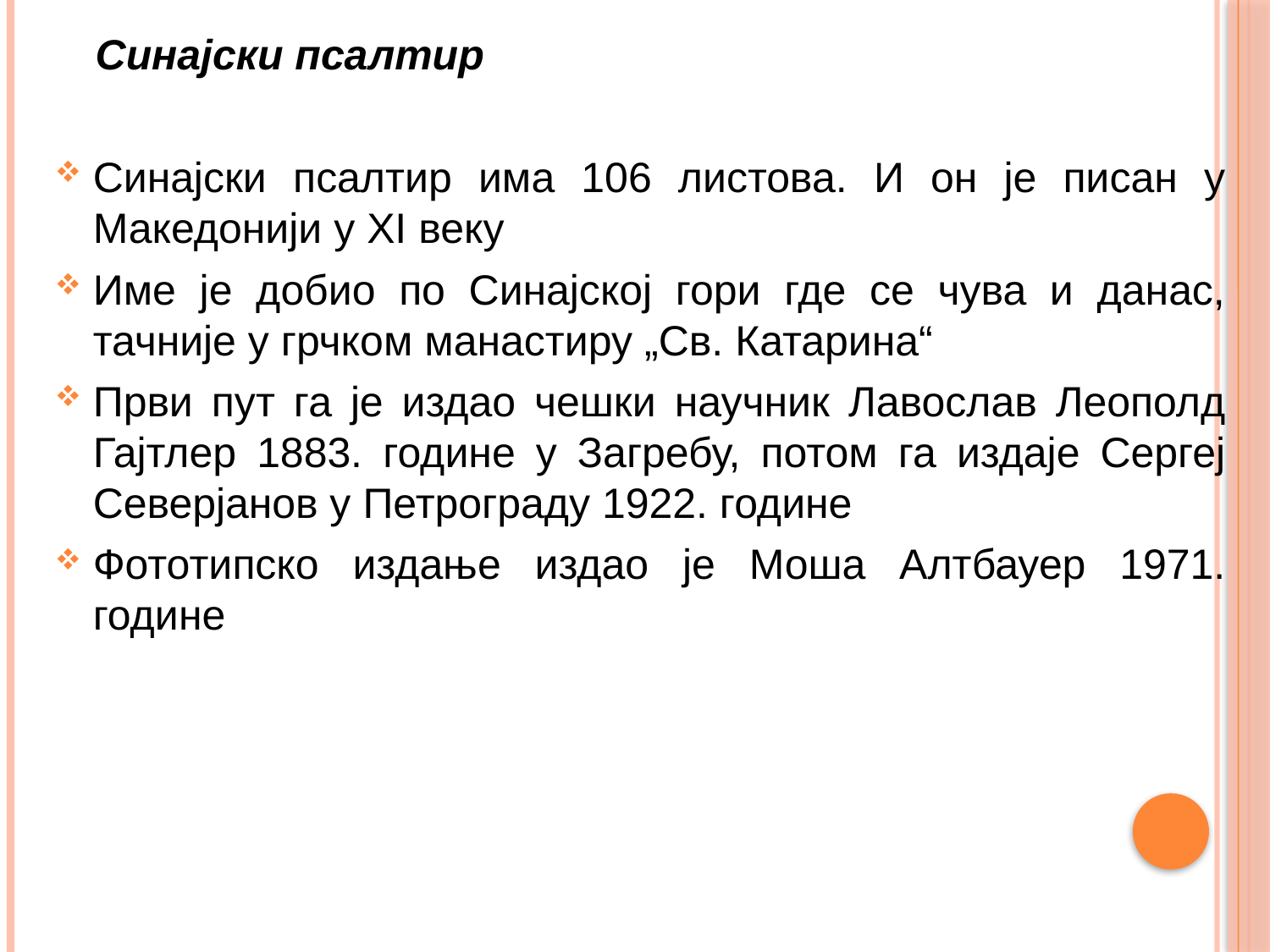

Синајски псалтир

Синајски псалтир има 106 листова. И он је писан у Македонији у ХI веку
Име је добио по Синајској гори где се чува и данас, тачније у грчком манастиру „Св. Катарина“
Први пут га је издао чешки научник Лавослав Леополд Гајтлер 1883. године у Загребу, потом га издаје Сергеј Северјанов у Петрограду 1922. године
Фототипско издање издао је Моша Алтбауер 1971. године